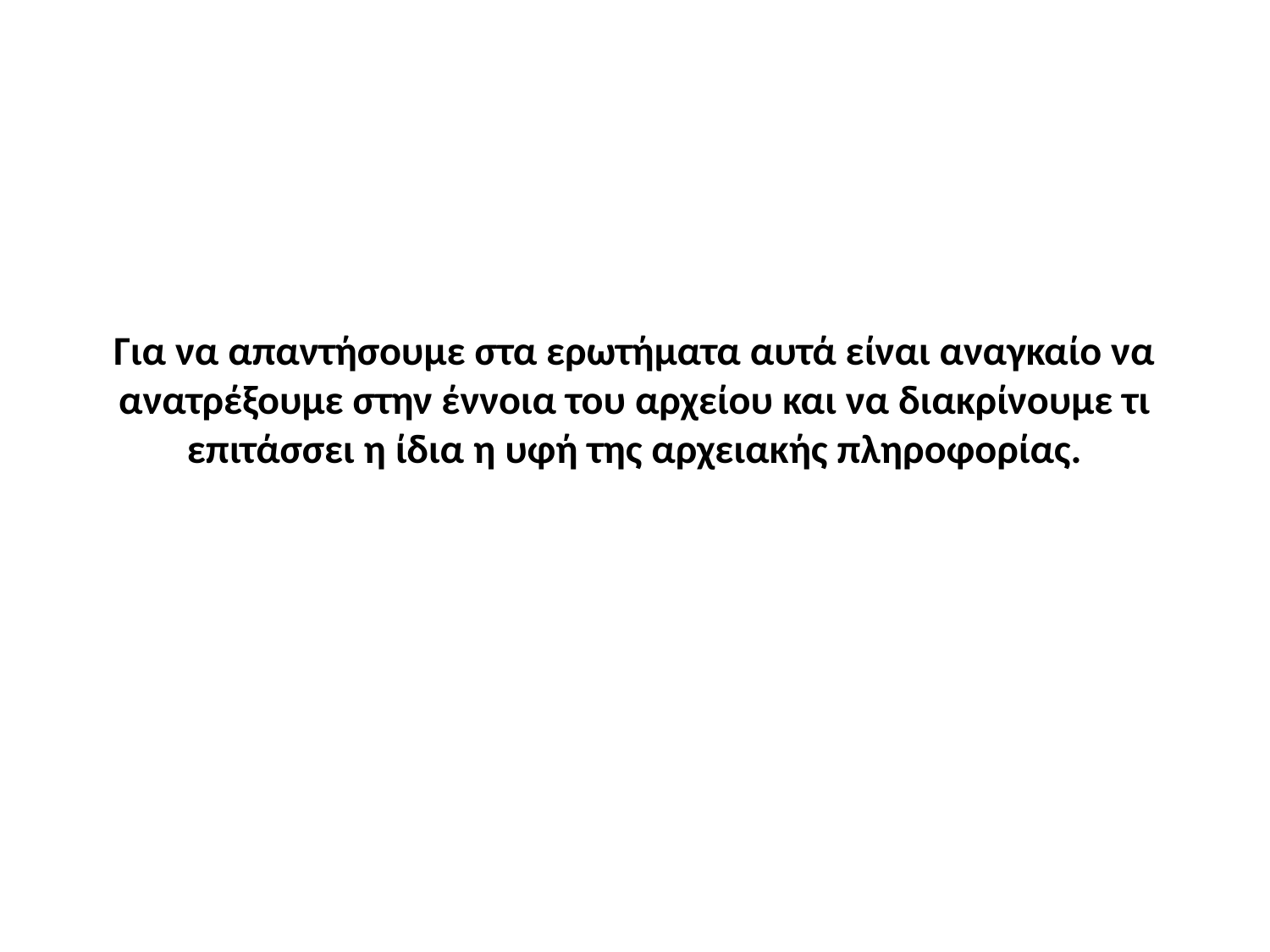

# Για να απαντήσουμε στα ερωτήματα αυτά είναι αναγκαίο να ανατρέξουμε στην έννοια του αρχείου και να διακρίνουμε τι επιτάσσει η ίδια η υφή της αρχειακής πληροφορίας.